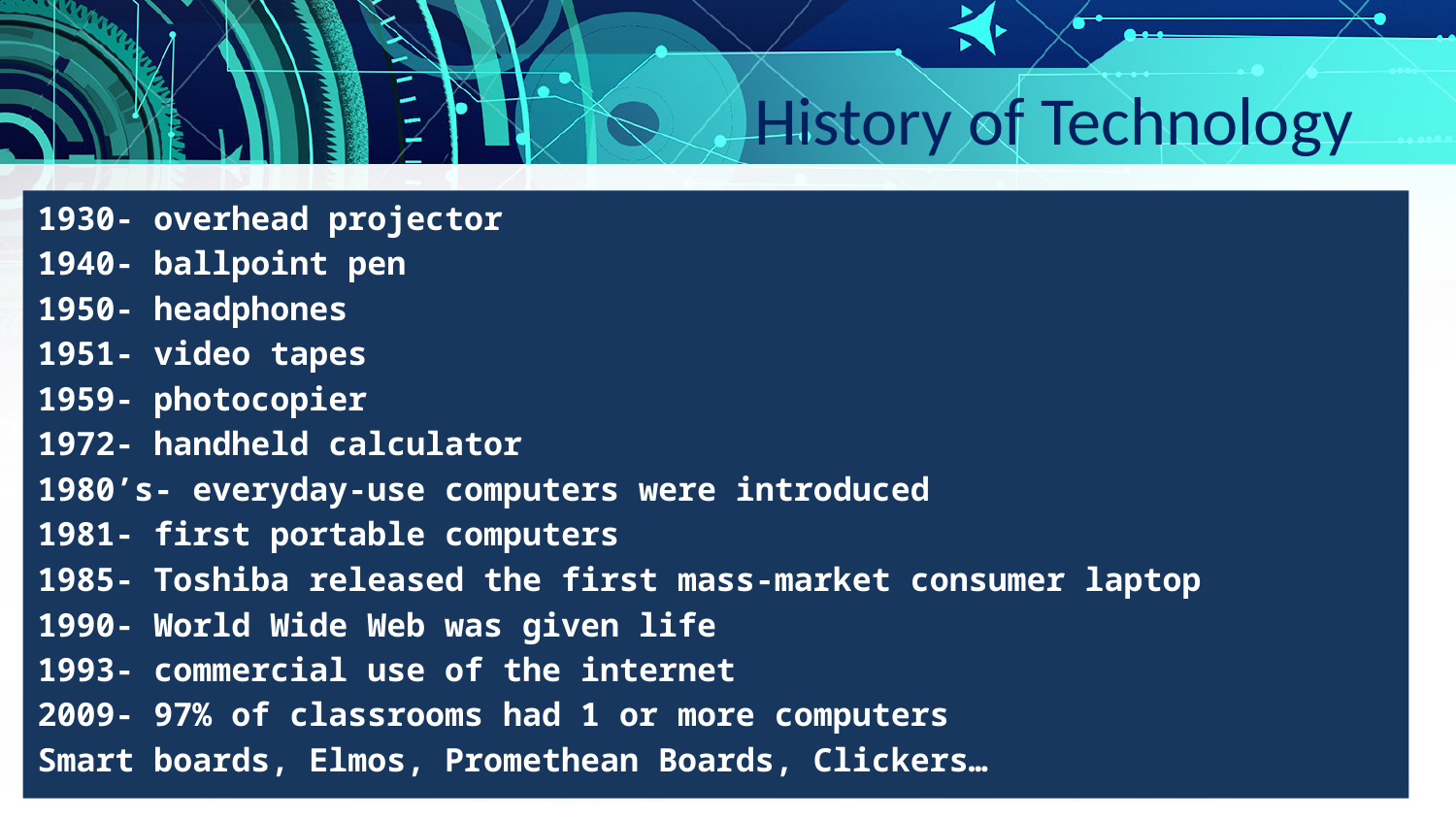

# History of Technology
1930- overhead projector
1940- ballpoint pen
1950- headphones
1951- video tapes
1959- photocopier
1972- handheld calculator
1980’s- everyday-use computers were introduced
1981- first portable computers
1985- Toshiba released the first mass-market consumer laptop
1990- World Wide Web was given life
1993- commercial use of the internet
2009- 97% of classrooms had 1 or more computers
Smart boards, Elmos, Promethean Boards, Clickers…